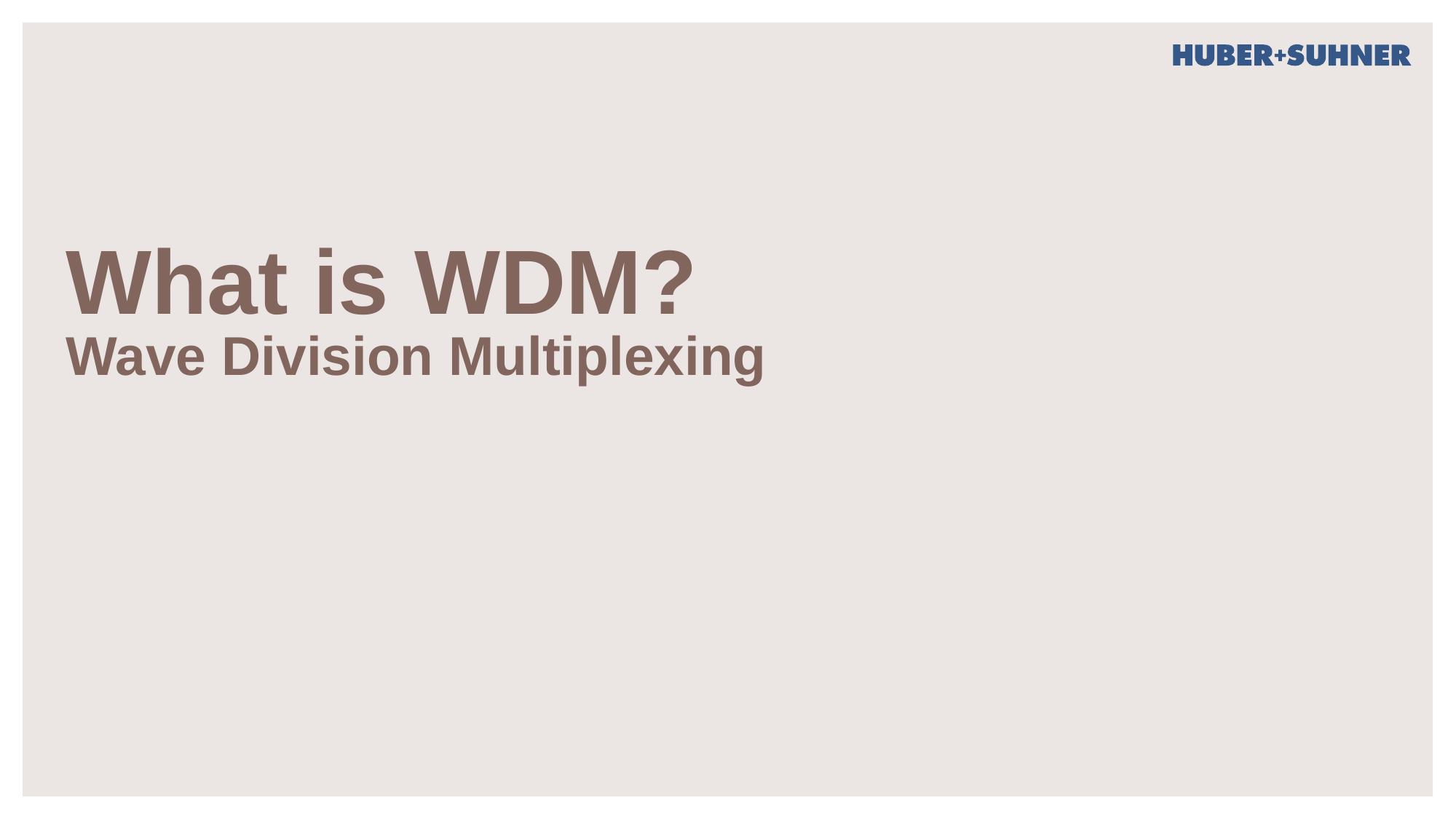

# What is WDM? Wave Division Multiplexing